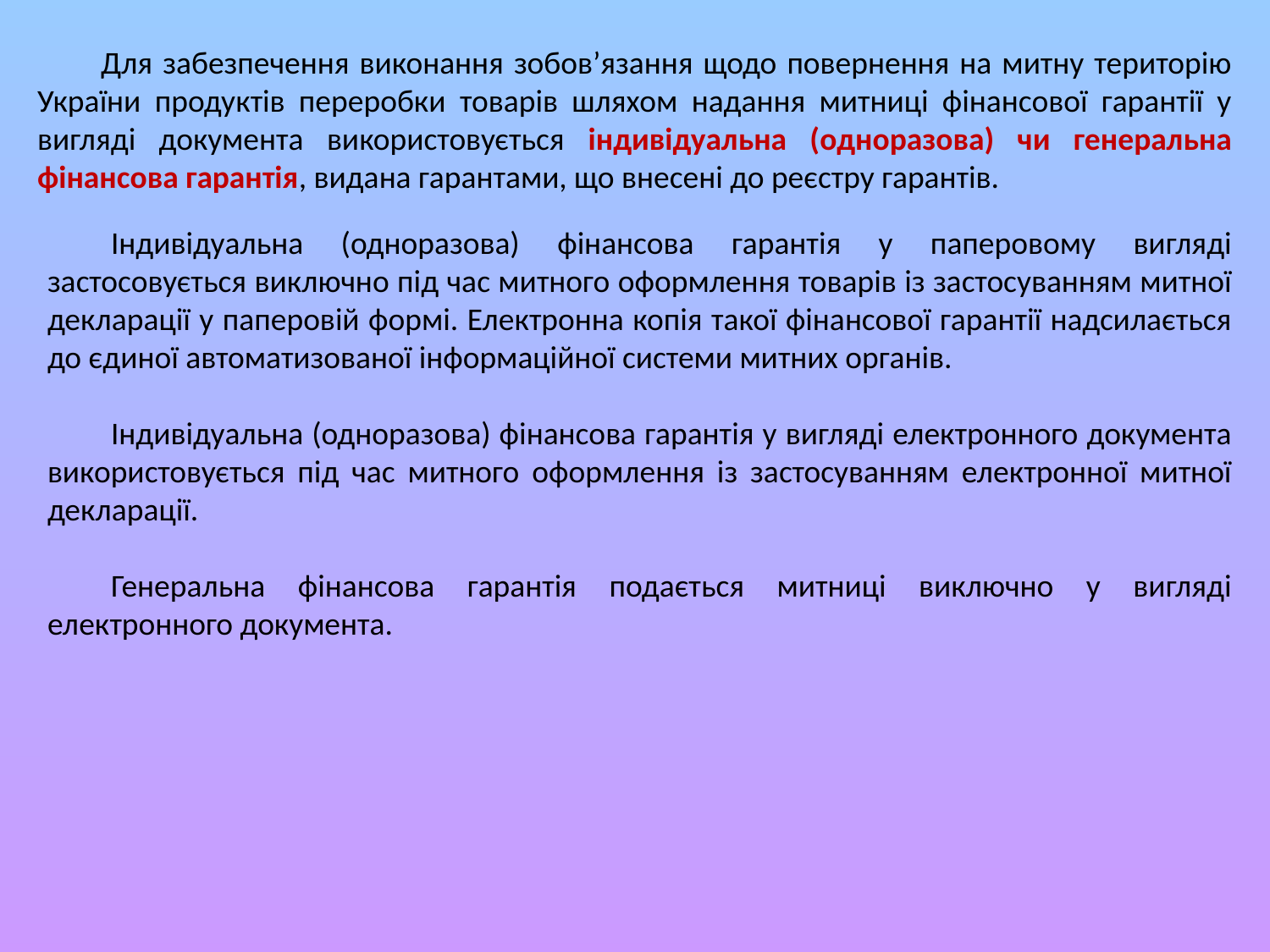

Для забезпечення виконання зобов’язання щодо повернення на митну територію України продуктів переробки товарів шляхом надання митниці фінансової гарантії у вигляді документа використовується індивідуальна (одноразова) чи генеральна фінансова гарантія, видана гарантами, що внесені до реєстру гарантів.
Індивідуальна (одноразова) фінансова гарантія у паперовому вигляді застосовується виключно під час митного оформлення товарів із застосуванням митної декларації у паперовій формі. Електронна копія такої фінансової гарантії надсилається до єдиної автоматизованої інформаційної системи митних органів.

Індивідуальна (одноразова) фінансова гарантія у вигляді електронного документа використовується під час митного оформлення із застосуванням електронної митної декларації.

Генеральна фінансова гарантія подається митниці виключно у вигляді електронного документа.